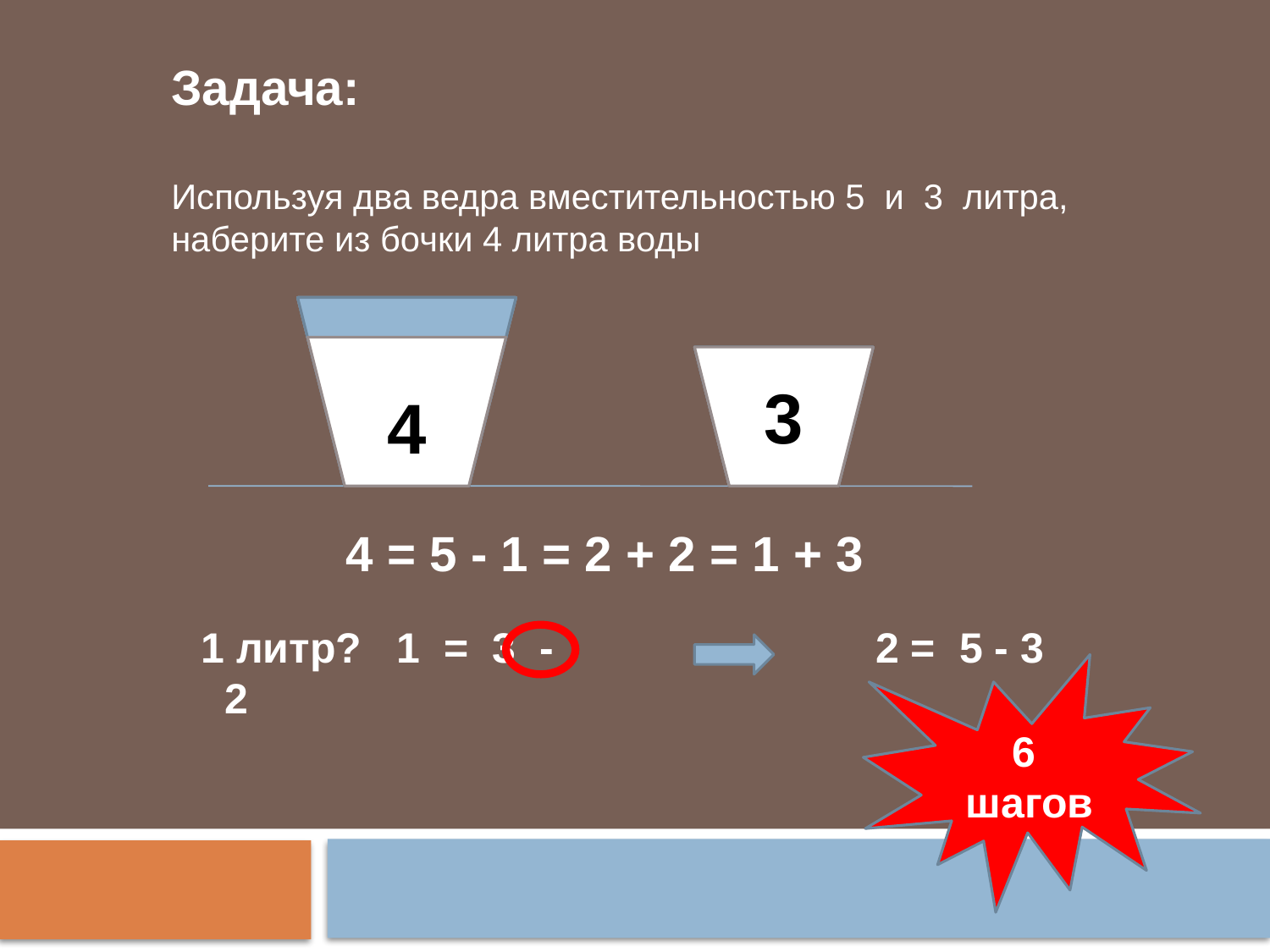

Задача:

Используя два ведра вместительностью 5  и  3  литра, наберите из бочки 4 литра воды

5

3
5

5
3
3
4
3

2
2
4 = 5 - 1 = 2 + 2 = 1 + 3
1 литр?   1  =  3  -   2
2 =  5 - 3

6
шагов